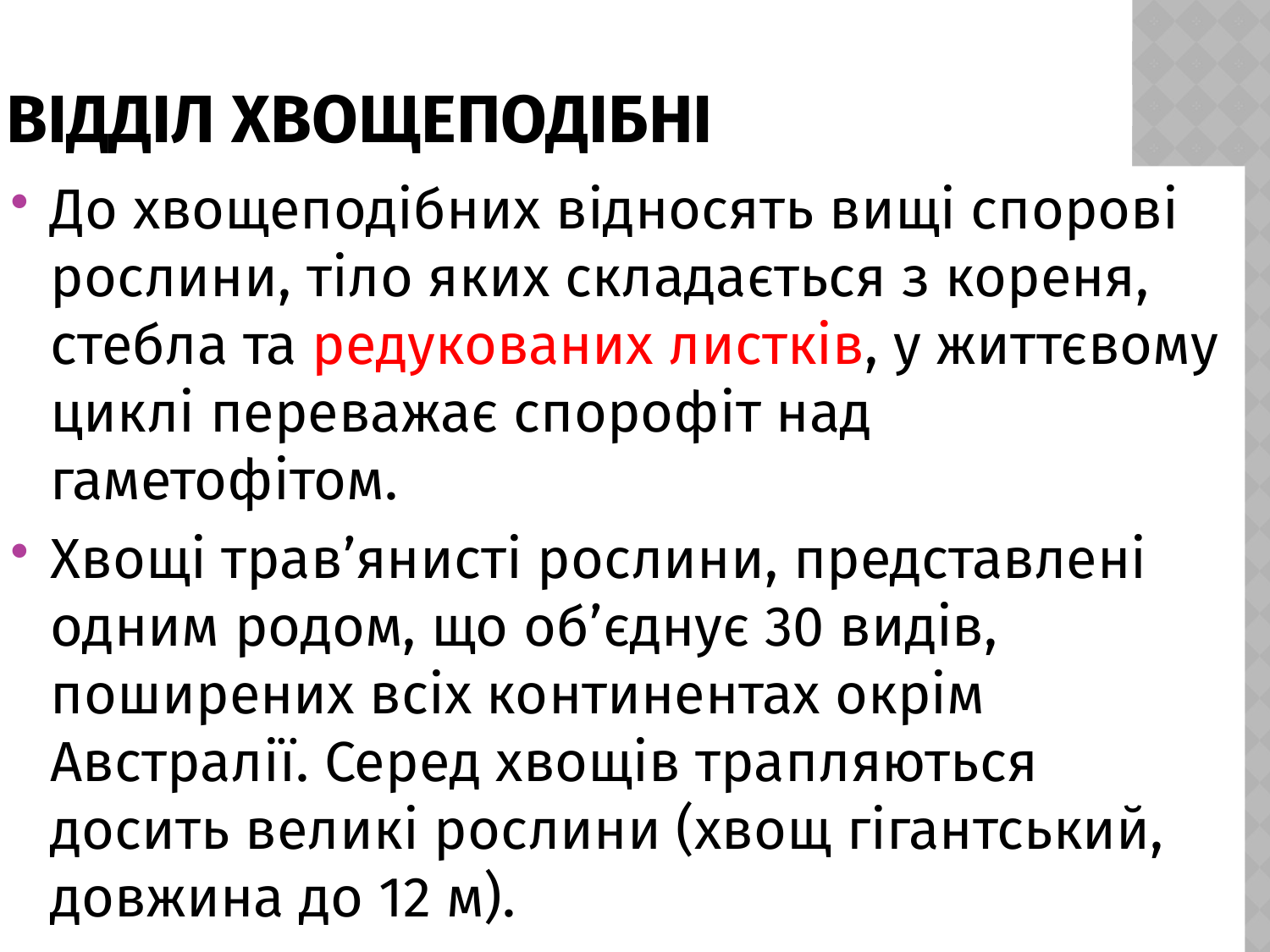

# Відділ Хвощеподібні
До хвощеподібних відносять вищі спорові рослини, тіло яких складається з кореня, стебла та редукованих листків, у життєвому циклі переважає спорофіт над гаметофітом.
Хвощі трав’янисті рослини, представлені одним родом, що об’єднує 30 видів, поширених всіх континентах окрім Австралії. Серед хвощів трапляються досить великі рослини (хвощ гігантський, довжина до 12 м).